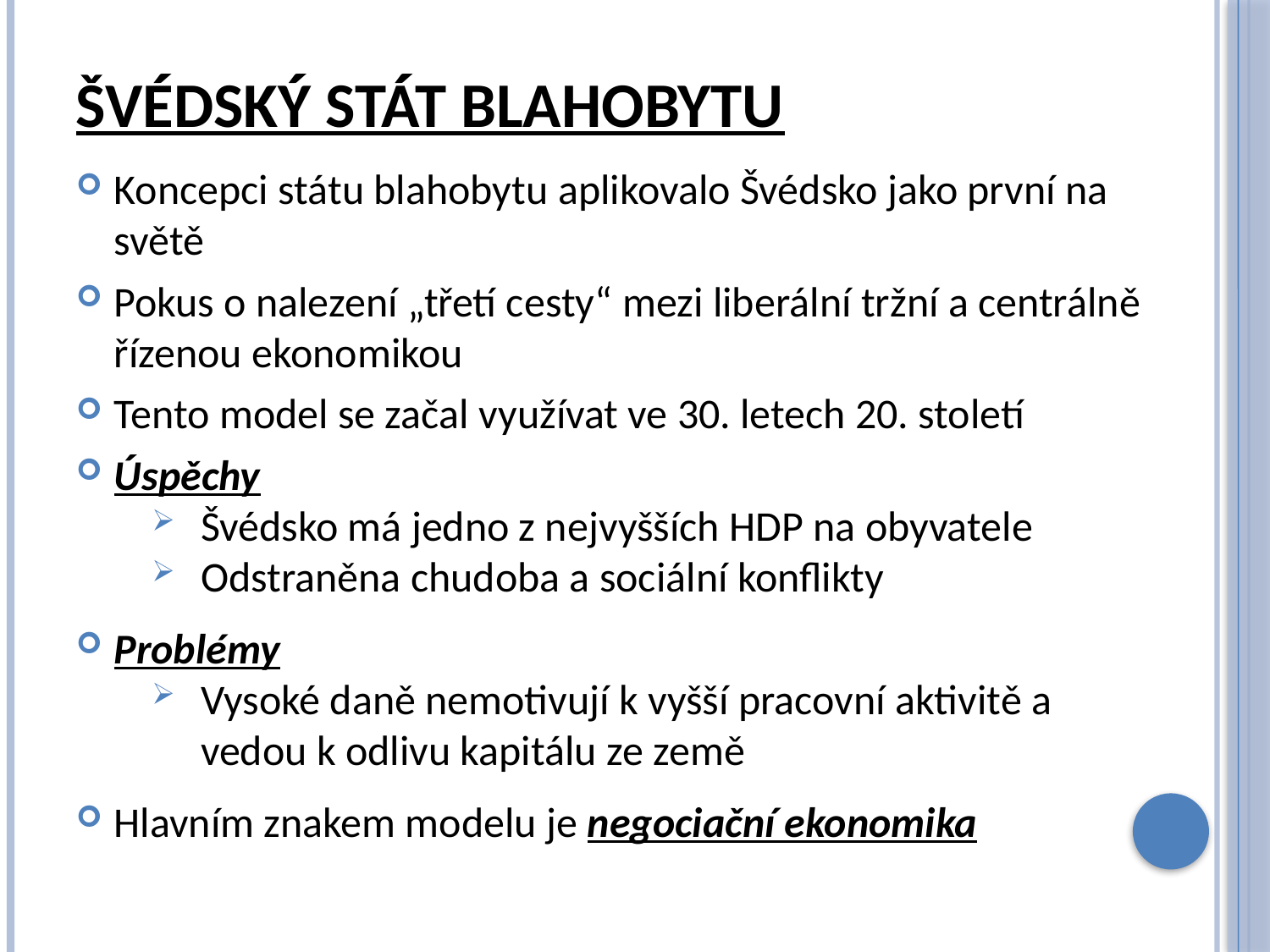

# Švédský stát blahobytu
Koncepci státu blahobytu aplikovalo Švédsko jako první na světě
Pokus o nalezení „třetí cesty“ mezi liberální tržní a centrálně řízenou ekonomikou
Tento model se začal využívat ve 30. letech 20. století
Úspěchy
Švédsko má jedno z nejvyšších HDP na obyvatele
Odstraněna chudoba a sociální konflikty
Problémy
Vysoké daně nemotivují k vyšší pracovní aktivitě a vedou k odlivu kapitálu ze země
Hlavním znakem modelu je negociační ekonomika